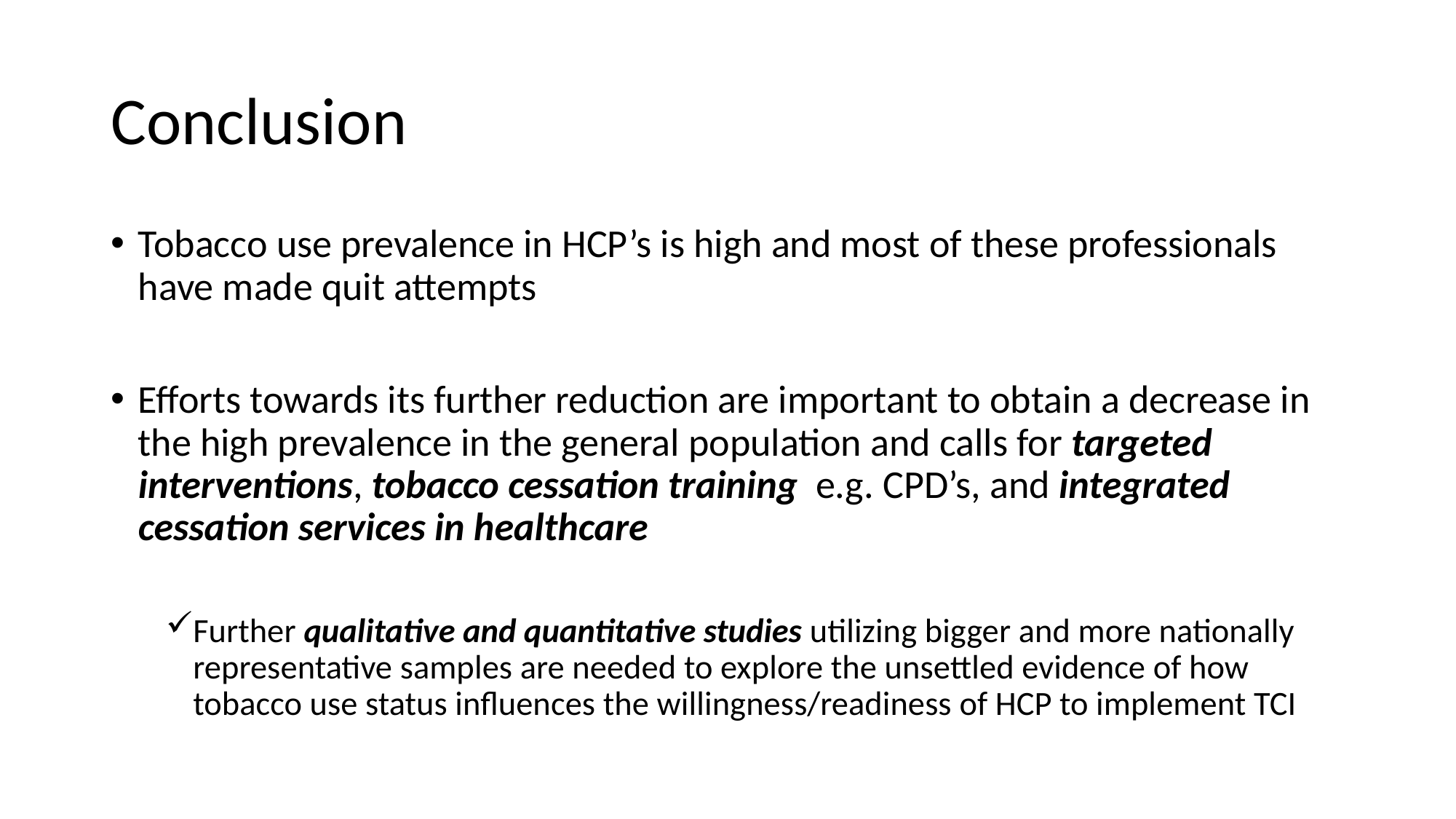

# Conclusion
Tobacco use prevalence in HCP’s is high and most of these professionals have made quit attempts

Efforts towards its further reduction are important to obtain a decrease in the high prevalence in the general population and calls for targeted interventions, tobacco cessation training  e.g. CPD’s, and integrated cessation services in healthcare

Further qualitative and quantitative studies utilizing bigger and more nationally representative samples are needed to explore the unsettled evidence of how tobacco use status influences the willingness/readiness of HCP to implement TCI